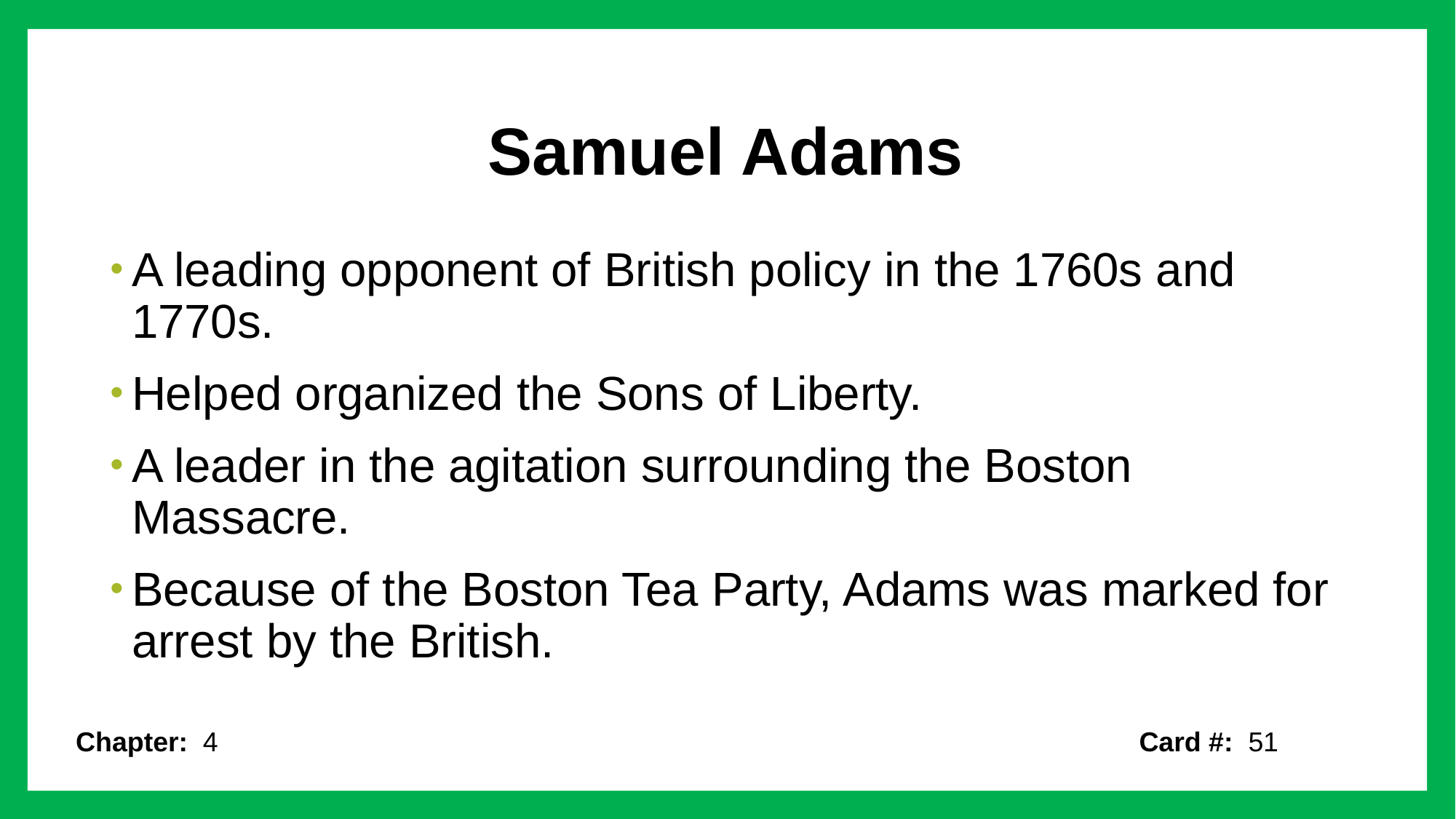

# Samuel Adams
A leading opponent of British policy in the 1760s and 1770s.
Helped organized the Sons of Liberty.
A leader in the agitation surrounding the Boston Massacre.
Because of the Boston Tea Party, Adams was marked for arrest by the British.
Card #:  51
Chapter:  4